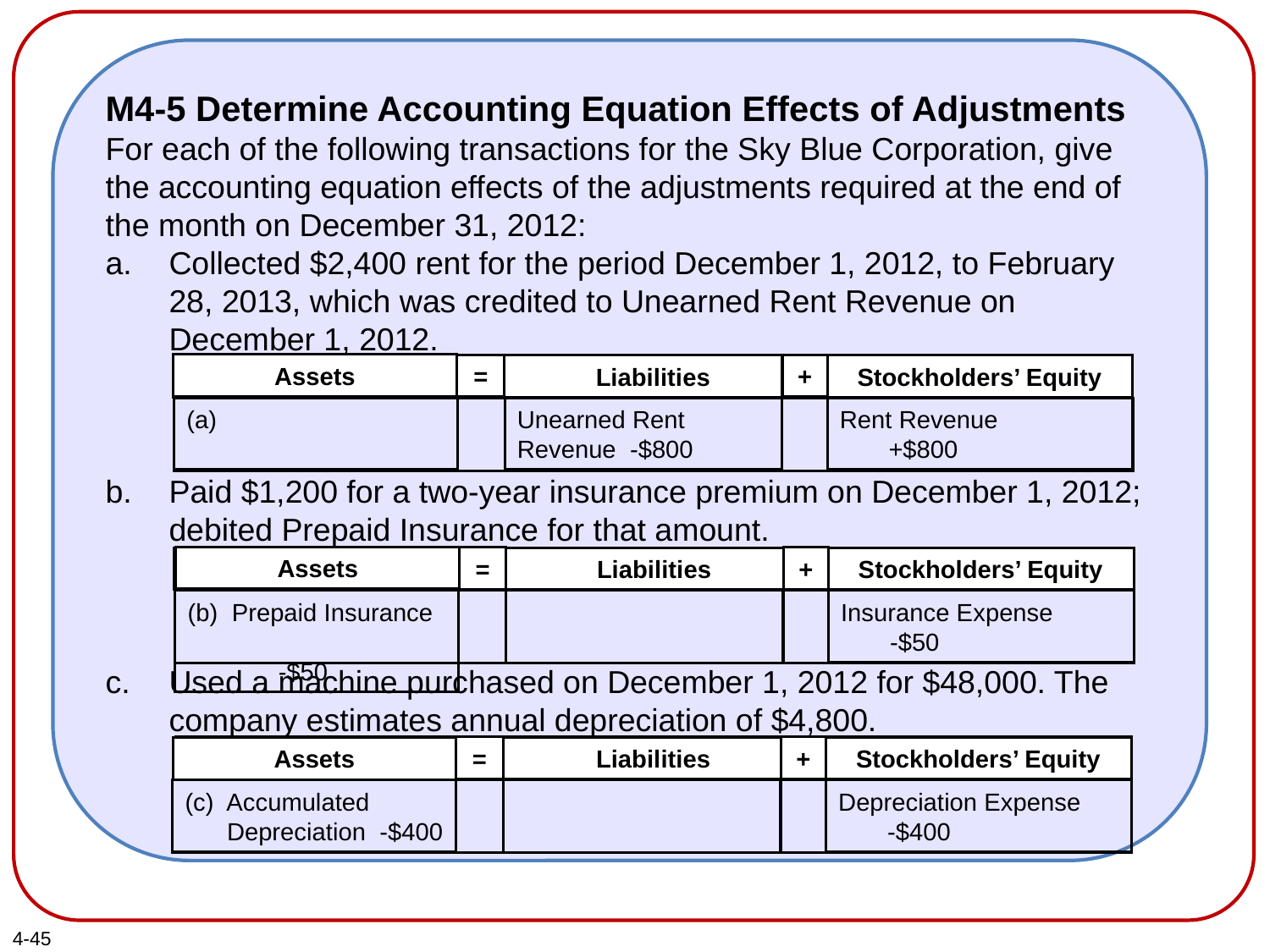

M4-5 Determine Accounting Equation Effects of Adjustments
For each of the following transactions for the Sky Blue Corporation, give the accounting equation effects of the adjustments required at the end of the month on December 31, 2012:
Collected $2,400 rent for the period December 1, 2012, to February 28, 2013, which was credited to Unearned Rent Revenue on December 1, 2012.
Paid $1,200 for a two-year insurance premium on December 1, 2012; debited Prepaid Insurance for that amount.
Used a machine purchased on December 1, 2012 for $48,000. The company estimates annual depreciation of $4,800.

Assets
=
Liabilities
Stockholders’ Equity
+
(a)

Rent Revenue
       +$800

Unearned Rent
Revenue  -$800
Assets
=
Liabilities
Stockholders’ Equity
+
(b)  Prepaid Insurance
             -$50
Insurance Expense
       -$50

=
Liabilities
Assets
Stockholders’ Equity
+
(c)  Accumulated
      Depreciation  -$400
Depreciation Expense
       -$400